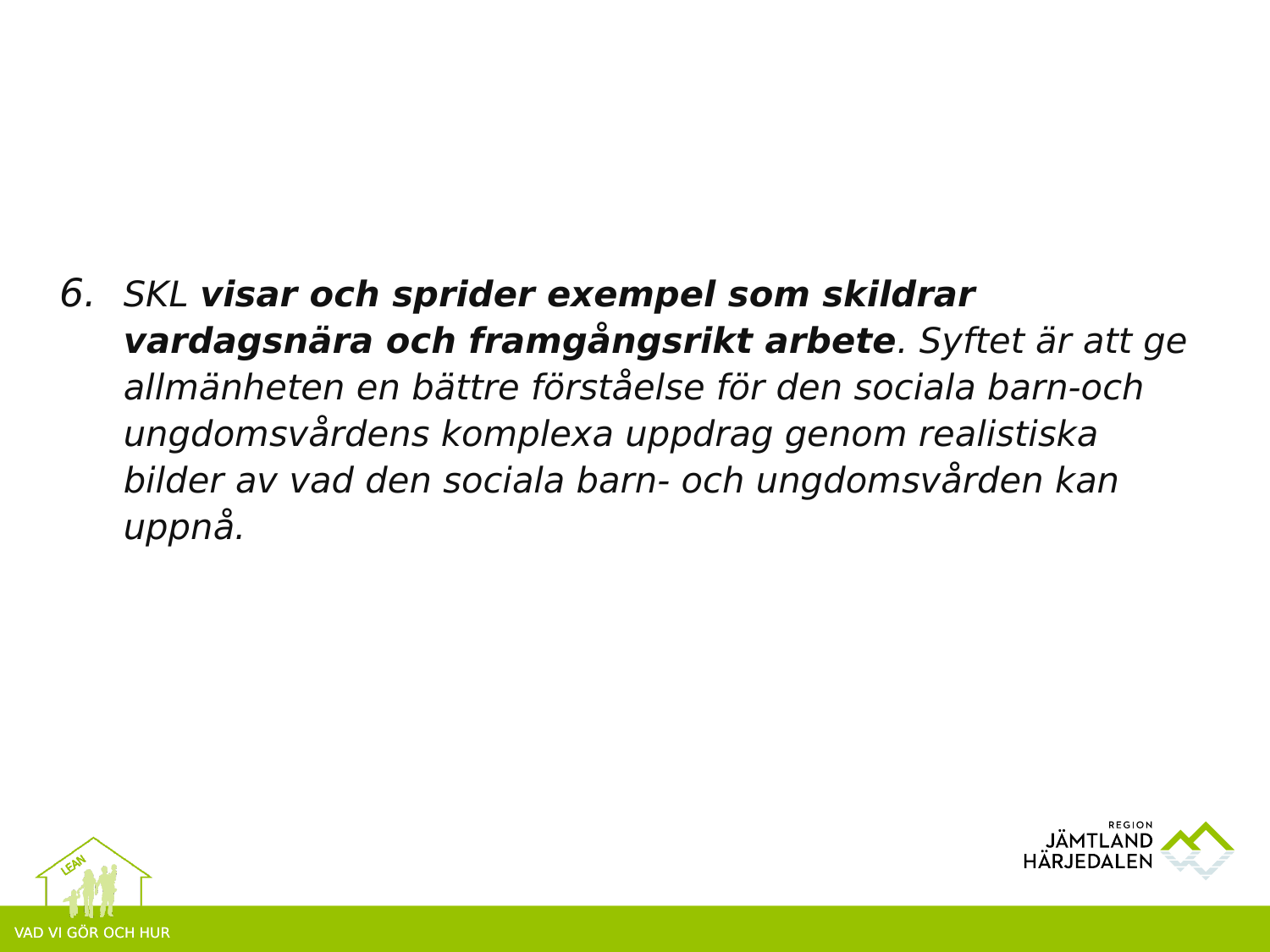

#

SKL visar och sprider exempel som skildrar vardagsnära och framgångsrikt arbete. Syftet är att ge allmänheten en bättre förståelse för den sociala barn-och ungdomsvårdens komplexa uppdrag genom realistiska bilder av vad den sociala barn- och ungdomsvården kan uppnå.